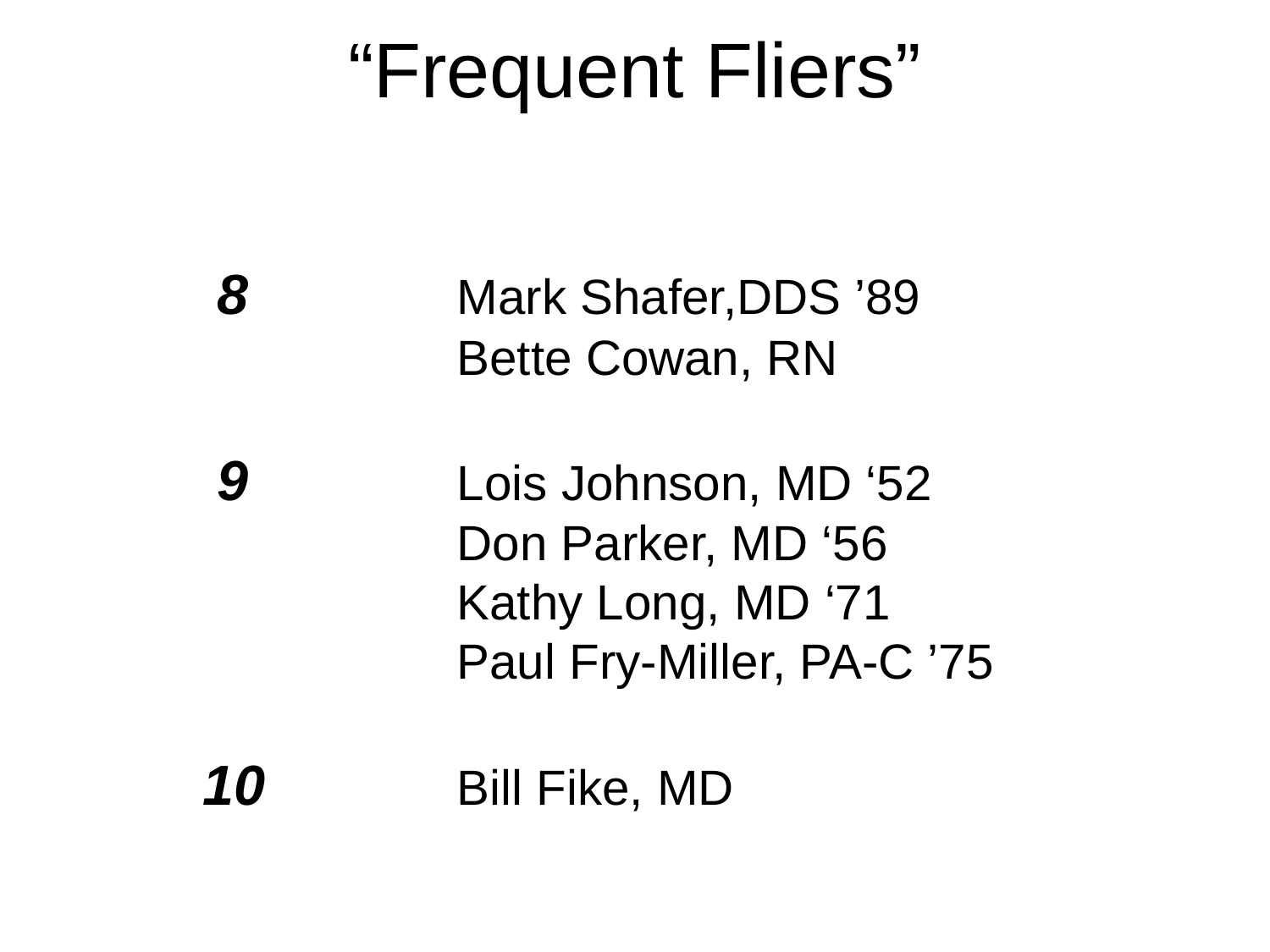

# “Frequent Fliers”

	 8		Mark Shafer,DDS ’89
			Bette Cowan, RN

	 9 		Lois Johnson, MD ‘52
			Don Parker, MD ‘56
			Kathy Long, MD ‘71
			Paul Fry-Miller, PA-C ’75

	10 		Bill Fike, MD